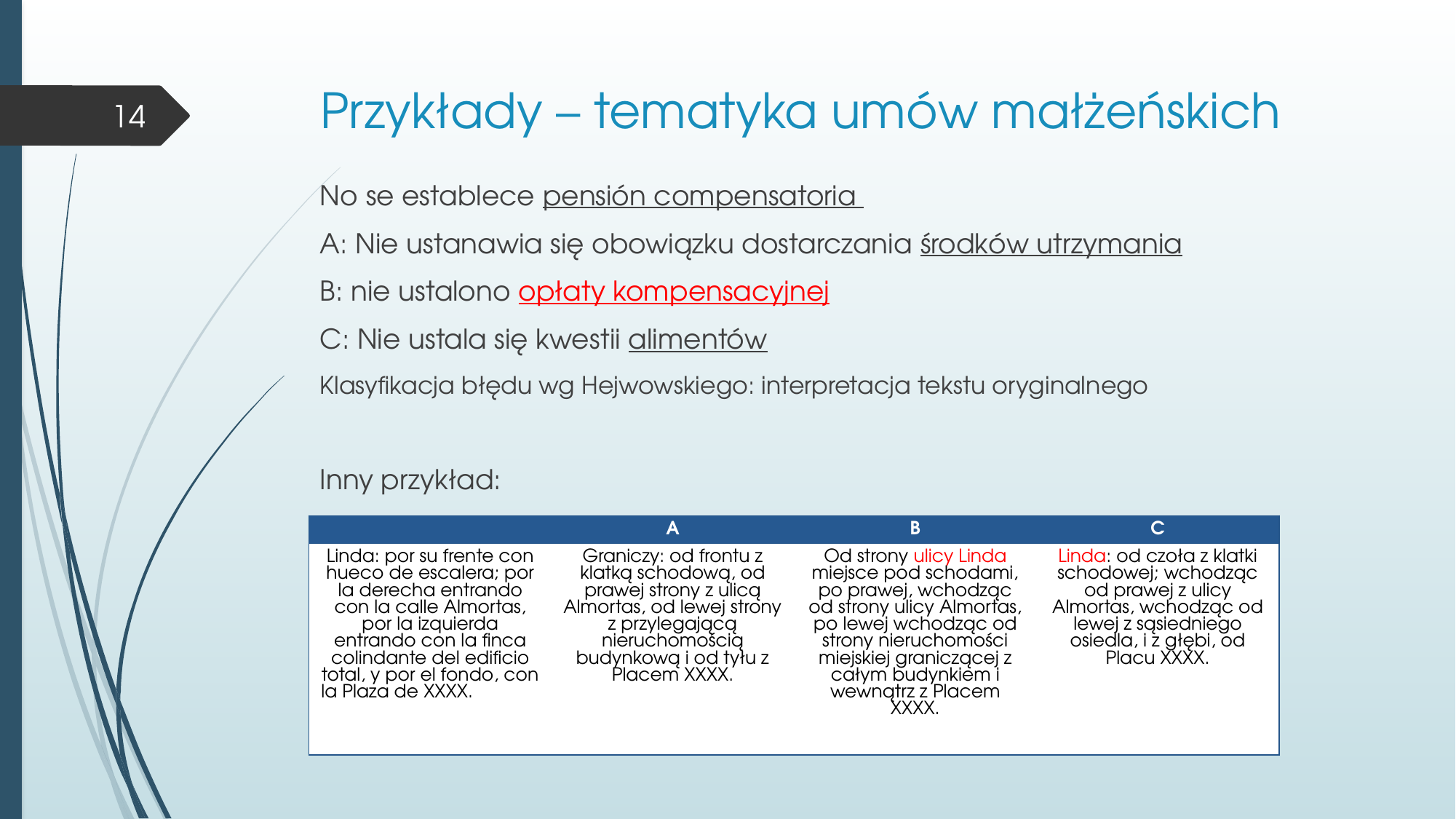

# Przykłady – tematyka umów małżeńskich
14
No se establece pensión compensatoria
A: Nie ustanawia się obowiązku dostarczania środków utrzymania
B: nie ustalono opłaty kompensacyjnej
C: Nie ustala się kwestii alimentów
Klasyfikacja błędu wg Hejwowskiego: interpretacja tekstu oryginalnego

Inny przykład:

|  | A | B | C |
| --- | --- | --- | --- |
| Linda: por su frente con hueco de escalera; por la derecha entrando con la calle Almortas, por la izquierda entrando con la finca colindante del edificio total, y por el fondo, con la Plaza de XXXX. | Graniczy: od frontu z klatką schodową, od prawej strony z ulicą Almortas, od lewej strony z przylegającą nieruchomością budynkową i od tyłu z Placem XXXX. | Od strony ulicy Linda miejsce pod schodami, po prawej, wchodząc od strony ulicy Almortas, po lewej wchodząc od strony nieruchomości miejskiej graniczącej z całym budynkiem i wewnątrz z Placem XXXX. | Linda: od czoła z klatki schodowej; wchodząc od prawej z ulicy Almortas, wchodząc od lewej z sąsiedniego osiedla, i z głębi, od Placu XXXX. |